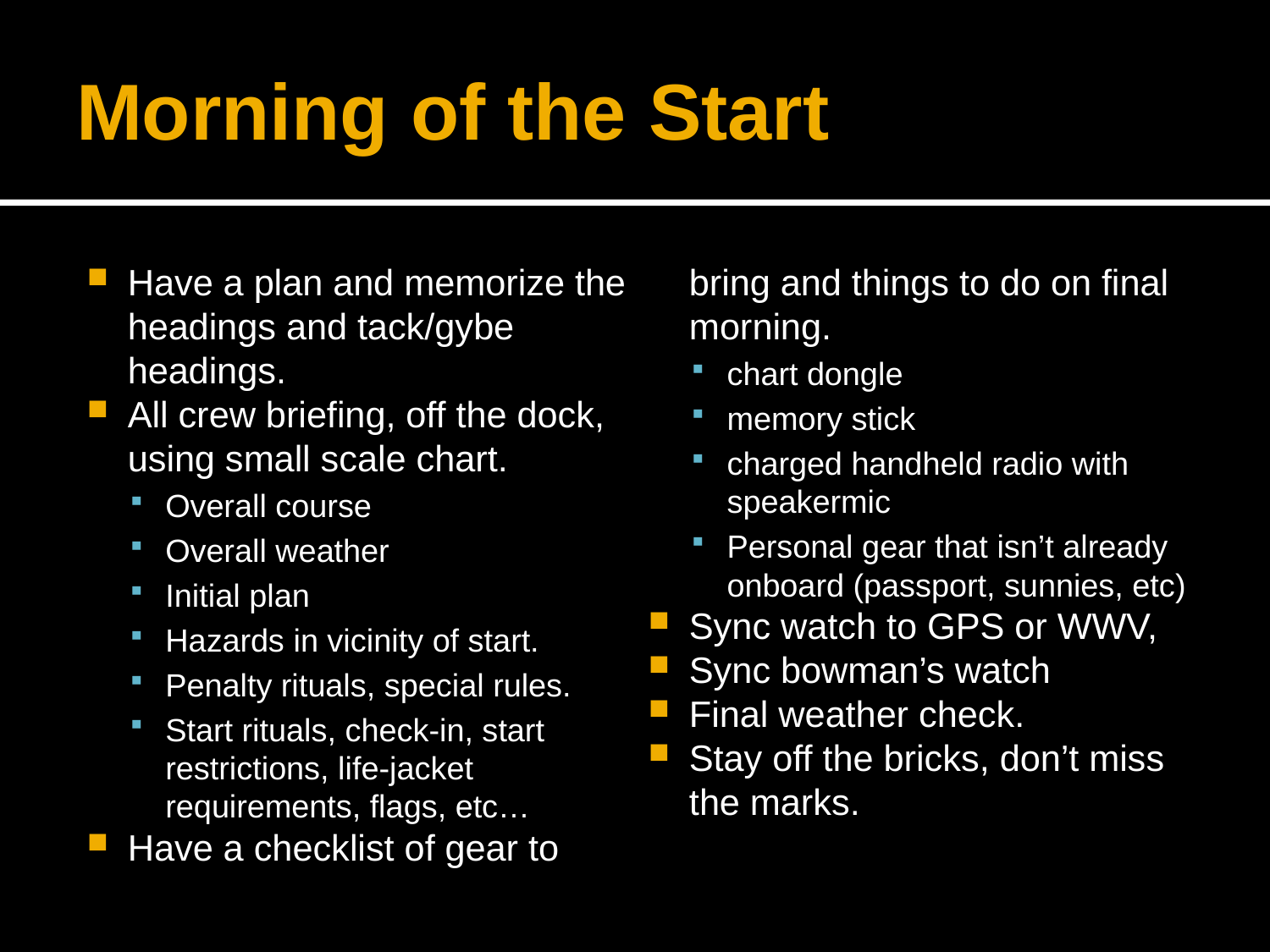

# Morning of the Start
Have a plan and memorize the headings and tack/gybe headings.
All crew briefing, off the dock, using small scale chart.
Overall course
Overall weather
Initial plan
Hazards in vicinity of start.
Penalty rituals, special rules.
Start rituals, check-in, start restrictions, life-jacket requirements, flags, etc…
Have a checklist of gear to bring and things to do on final morning.
chart dongle
memory stick
charged handheld radio with speakermic
Personal gear that isn’t already onboard (passport, sunnies, etc)
Sync watch to GPS or WWV,
Sync bowman’s watch
Final weather check.
Stay off the bricks, don’t miss the marks.